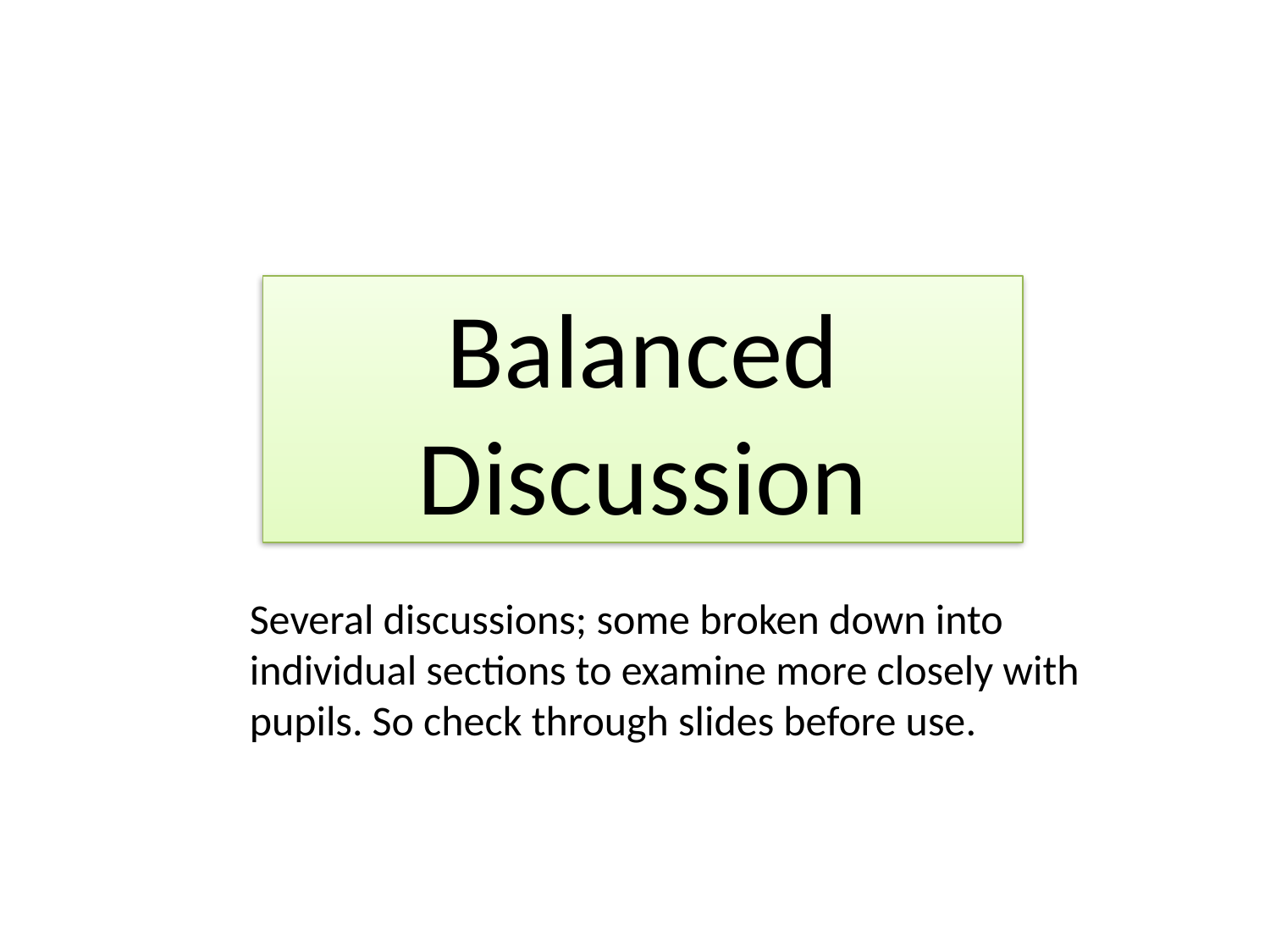

Balanced Discussion
Several discussions; some broken down into individual sections to examine more closely with pupils. So check through slides before use.